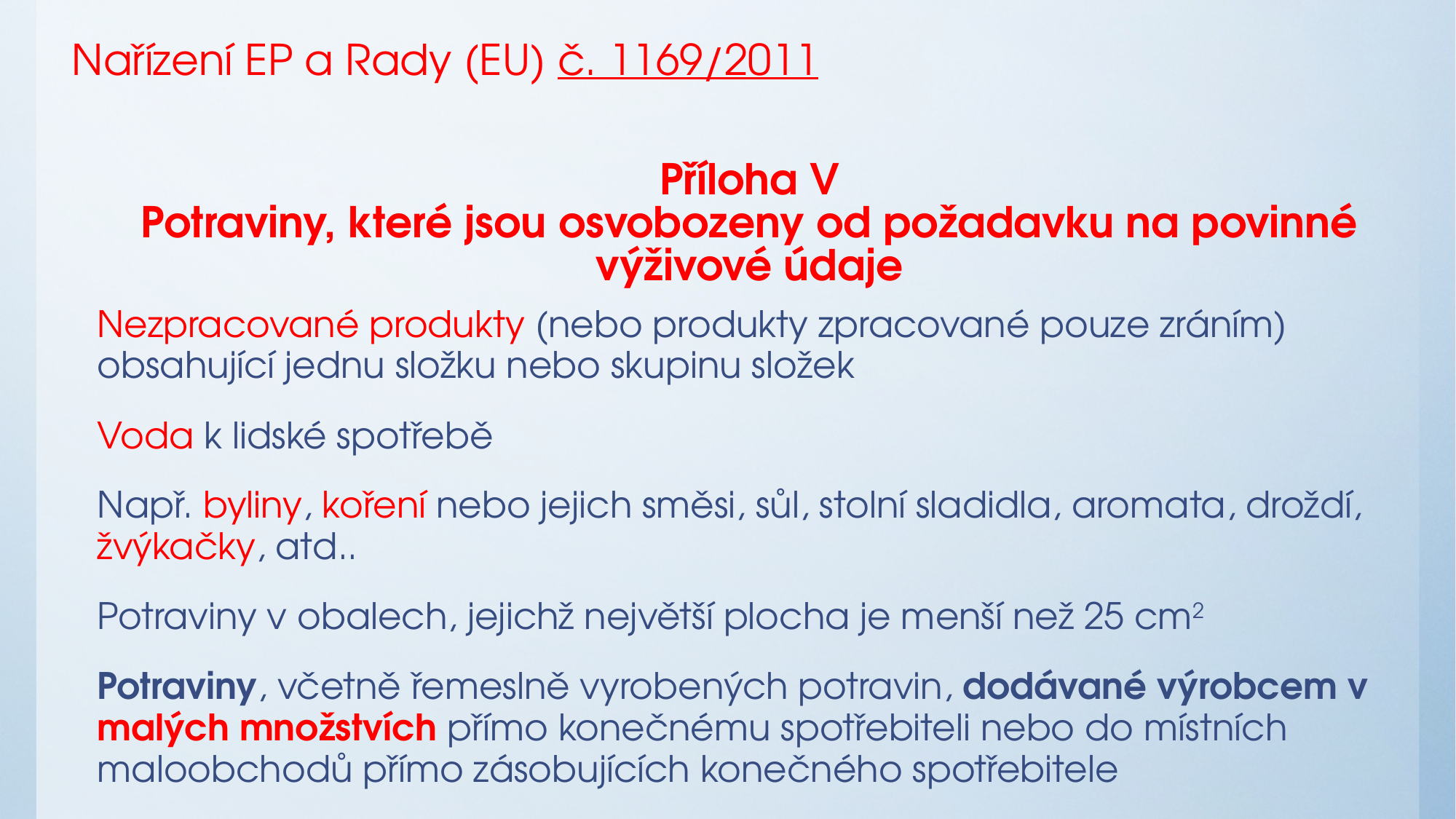

Nařízení EP a Rady (EU) č. 1169/2011
# Příloha V Potraviny, které jsou osvobozeny od požadavku na povinné výživové údaje
Nezpracované produkty (nebo produkty zpracované pouze zráním) obsahující jednu složku nebo skupinu složek
Voda k lidské spotřebě
Např. byliny, koření nebo jejich směsi, sůl, stolní sladidla, aromata, droždí, žvýkačky, atd..
Potraviny v obalech, jejichž největší plocha je menší než 25 cm2
Potraviny, včetně řemeslně vyrobených potravin, dodávané výrobcem v malých množstvích přímo konečnému spotřebiteli nebo do místních maloobchodů přímo zásobujících konečného spotřebitele